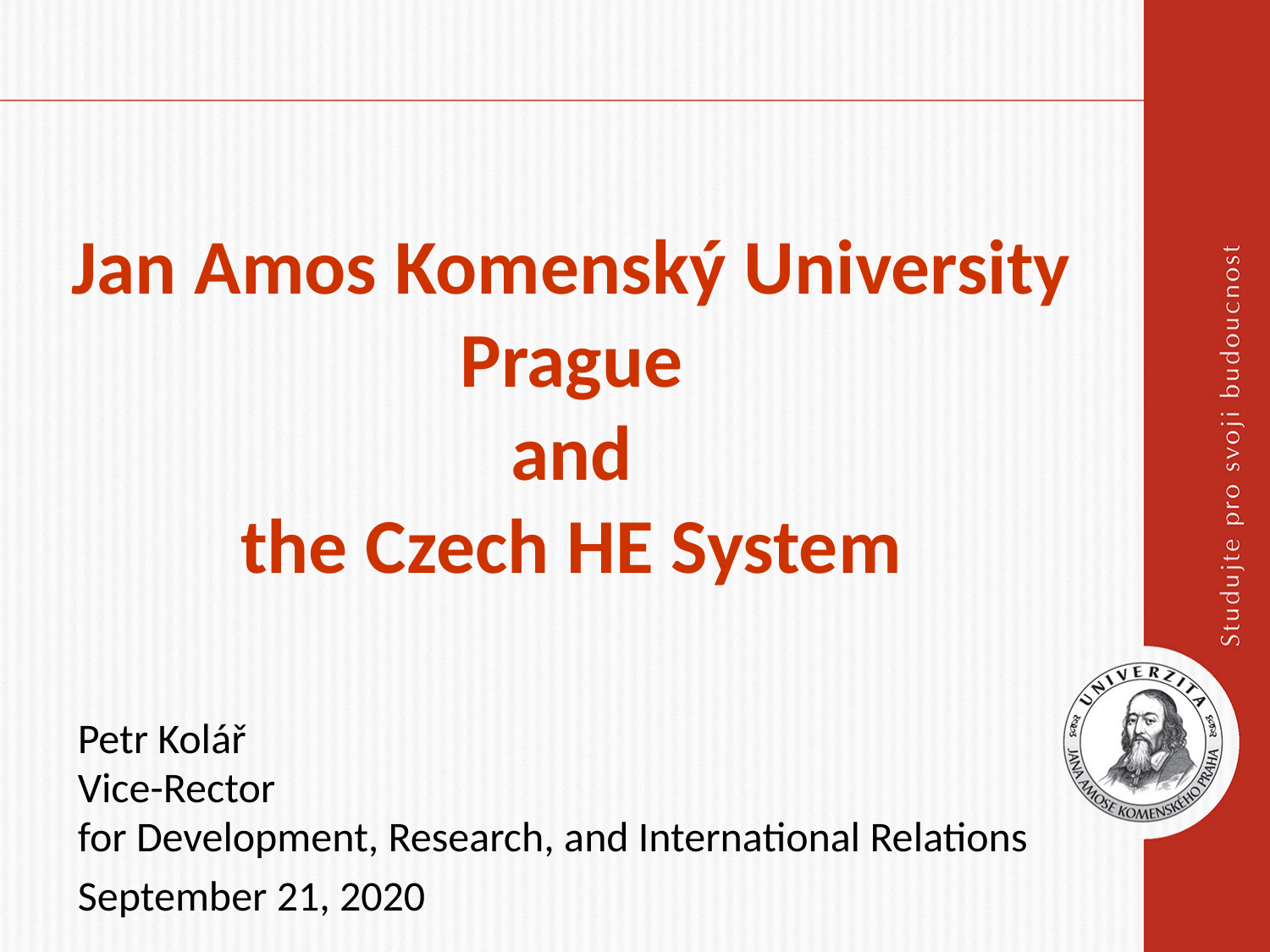

# Jan Amos Komenský University Prague and the Czech HE System

Petr Kolář
Vice-Rector
for Development, Research, and International Relations
September 21, 2020